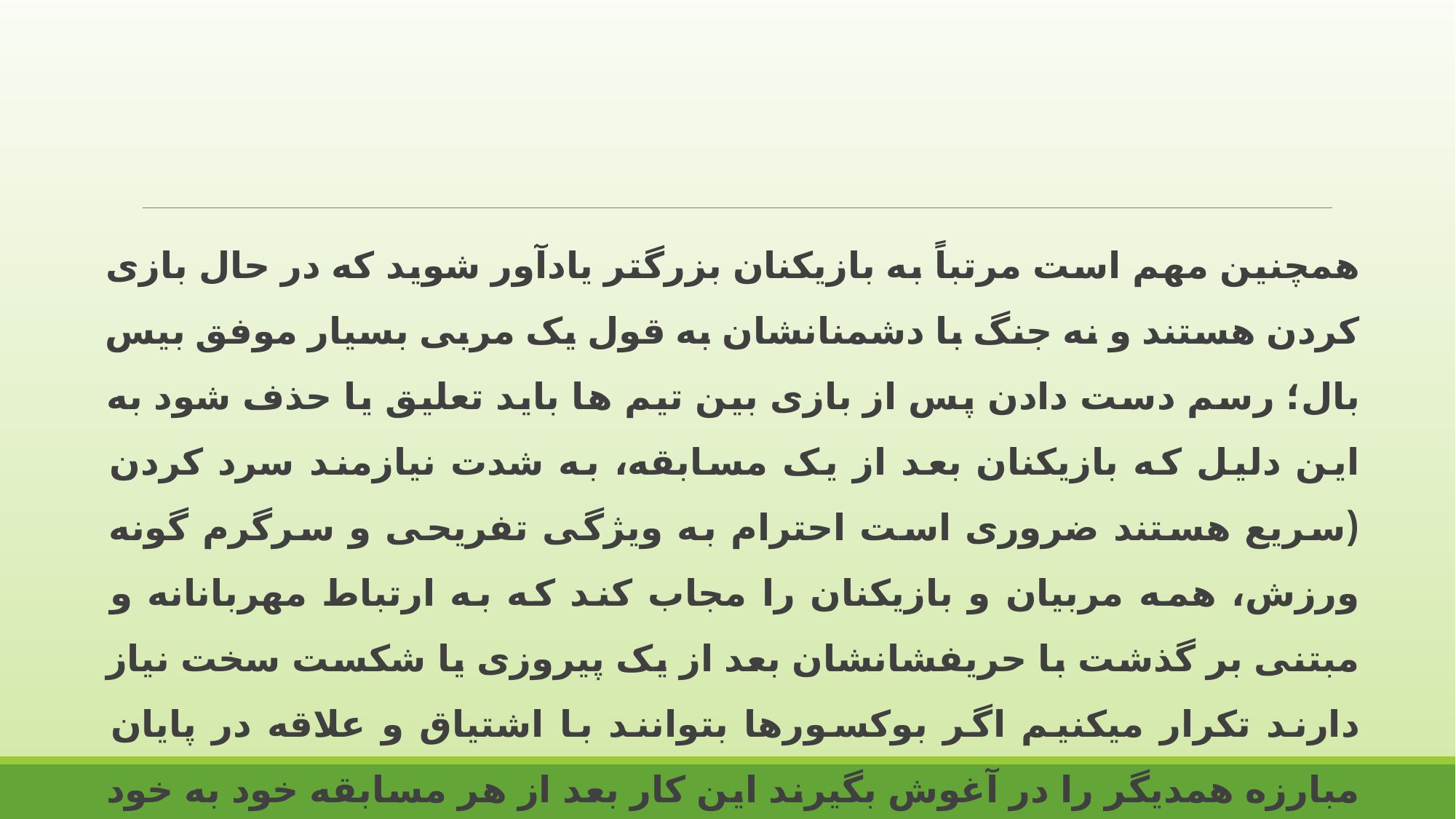

همچنین مهم است مرتباً به بازیکنان بزرگتر یادآور شوید که در حال بازی کردن هستند و نه جنگ با دشمنانشان به قول یک مربی بسیار موفق بیس بال؛ رسم دست دادن پس از بازی بین تیم ها باید تعلیق یا حذف شود به این دلیل که بازیکنان بعد از یک مسابقه، به شدت نیازمند سرد کردن (سریع هستند ضروری است احترام به ویژگی تفریحی و سرگرم گونه ورزش، همه مربیان و بازیکنان را مجاب کند که به ارتباط مهربانانه و مبتنی بر گذشت با حریفشانشان بعد از یک پیروزی یا شکست سخت نیاز دارند تکرار میکنیم اگر بوکسورها بتوانند با اشتیاق و علاقه در پایان مبارزه همدیگر را در آغوش بگیرند این کار بعد از هر مسابقه خود به خود انجام می گیرد و بازیکنان بیس بال هم میتوانند به محض اتمام مسابقه و قبل از سرد کردن با یکدیگر دست بدهند.